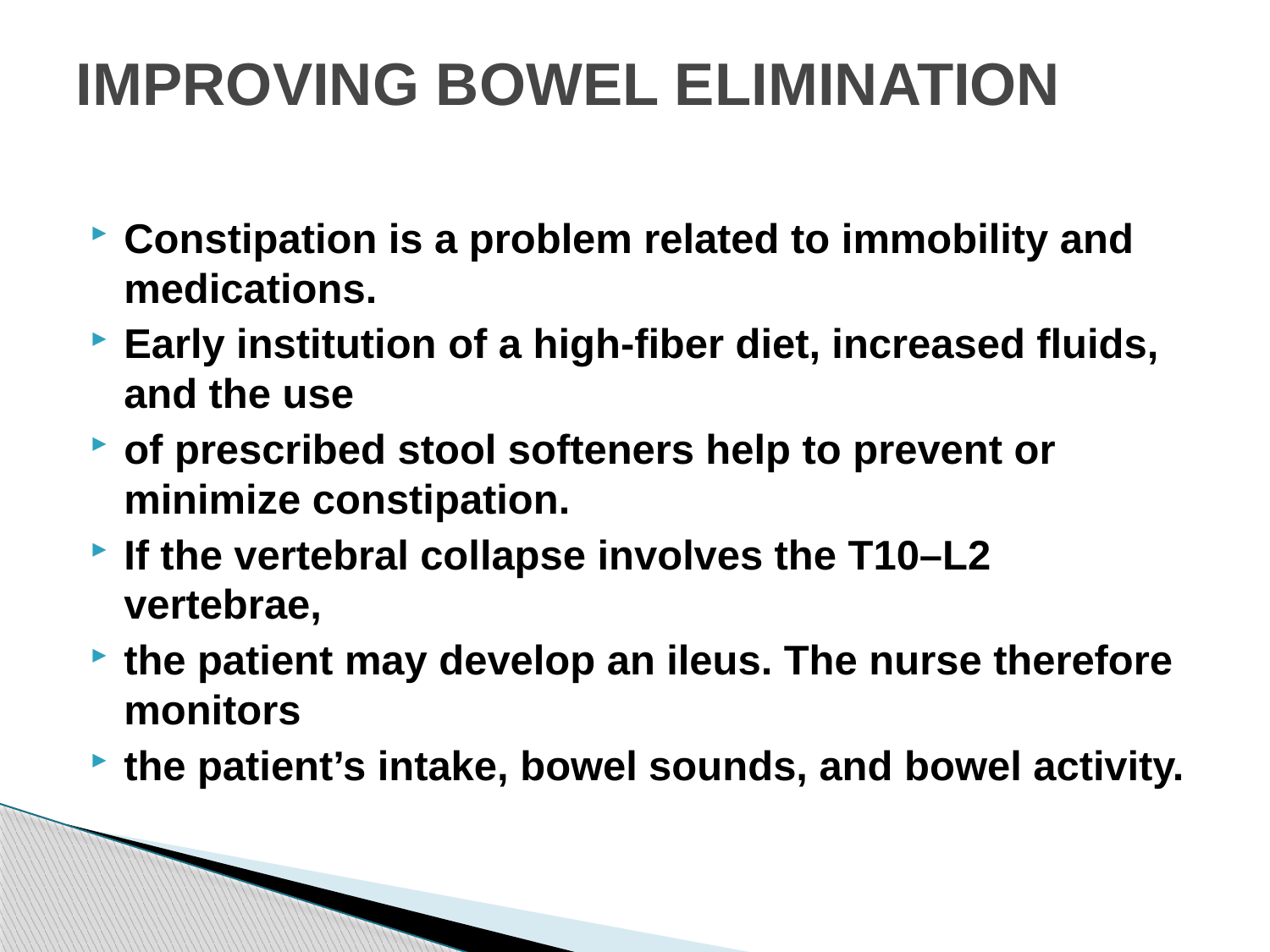

# IMPROVING BOWEL ELIMINATION
Constipation is a problem related to immobility and medications.
Early institution of a high-fiber diet, increased fluids, and the use
of prescribed stool softeners help to prevent or minimize constipation.
If the vertebral collapse involves the T10–L2 vertebrae,
the patient may develop an ileus. The nurse therefore monitors
the patient’s intake, bowel sounds, and bowel activity.